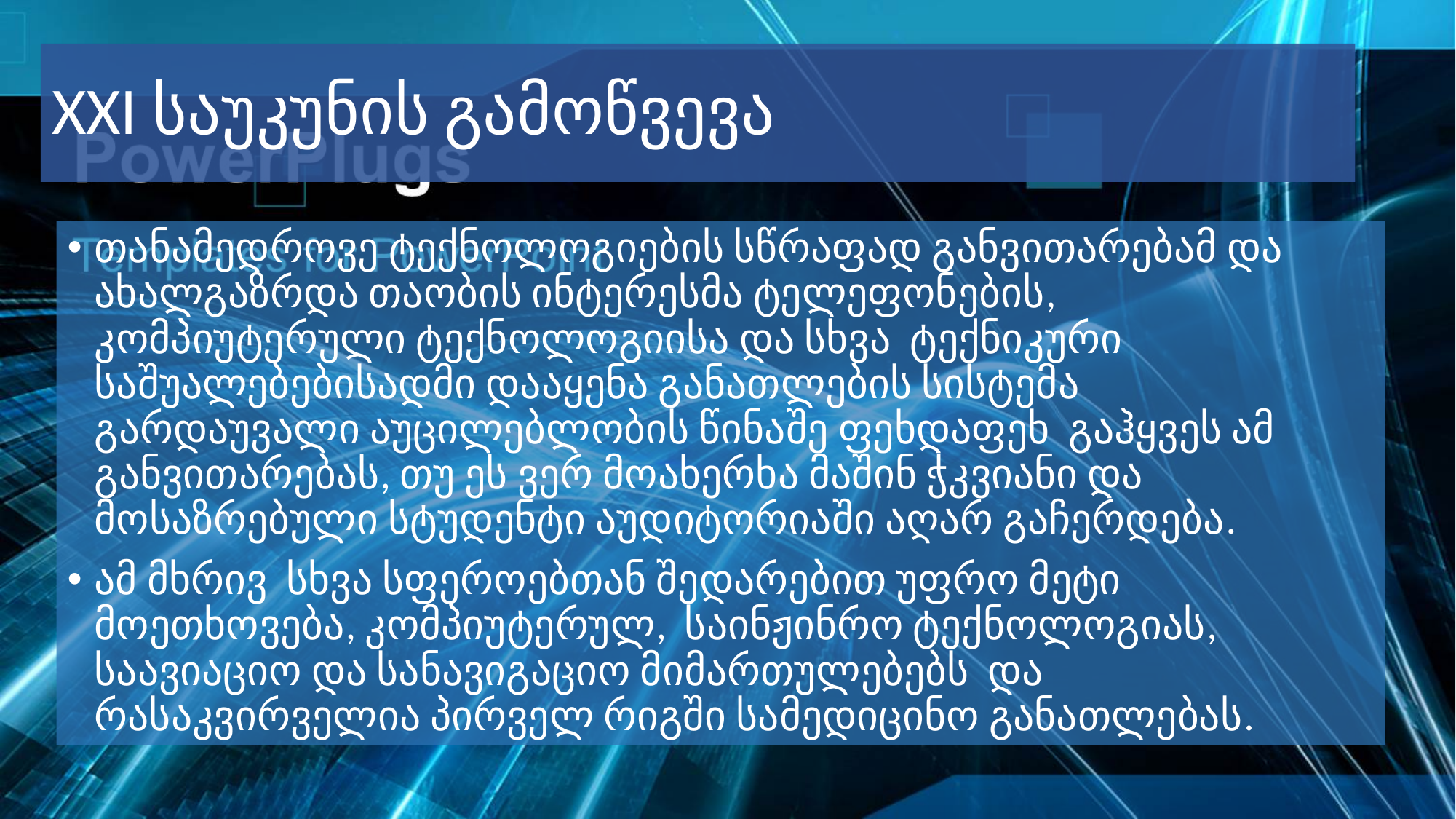

# XXI საუკუნის გამოწვევა
თანამედროვე ტექნოლოგიების სწრაფად განვითარებამ და ახალგაზრდა თაობის ინტერესმა ტელეფონების, კომპიუტერული ტექნოლოგიისა და სხვა  ტექნიკური საშუალებებისადმი დააყენა განათლების სისტემა   გარდაუვალი აუცილებლობის წინაშე ფეხდაფეხ  გაჰყვეს ამ განვითარებას, თუ ეს ვერ მოახერხა მაშინ ჭკვიანი და მოსაზრებული სტუდენტი აუდიტორიაში აღარ გაჩერდება.
ამ მხრივ  სხვა სფეროებთან შედარებით უფრო მეტი მოეთხოვება, კომპიუტერულ,  საინჟინრო ტექნოლოგიას, საავიაციო და სანავიგაციო მიმართულებებს  და რასაკვირველია პირველ რიგში სამედიცინო განათლებას.